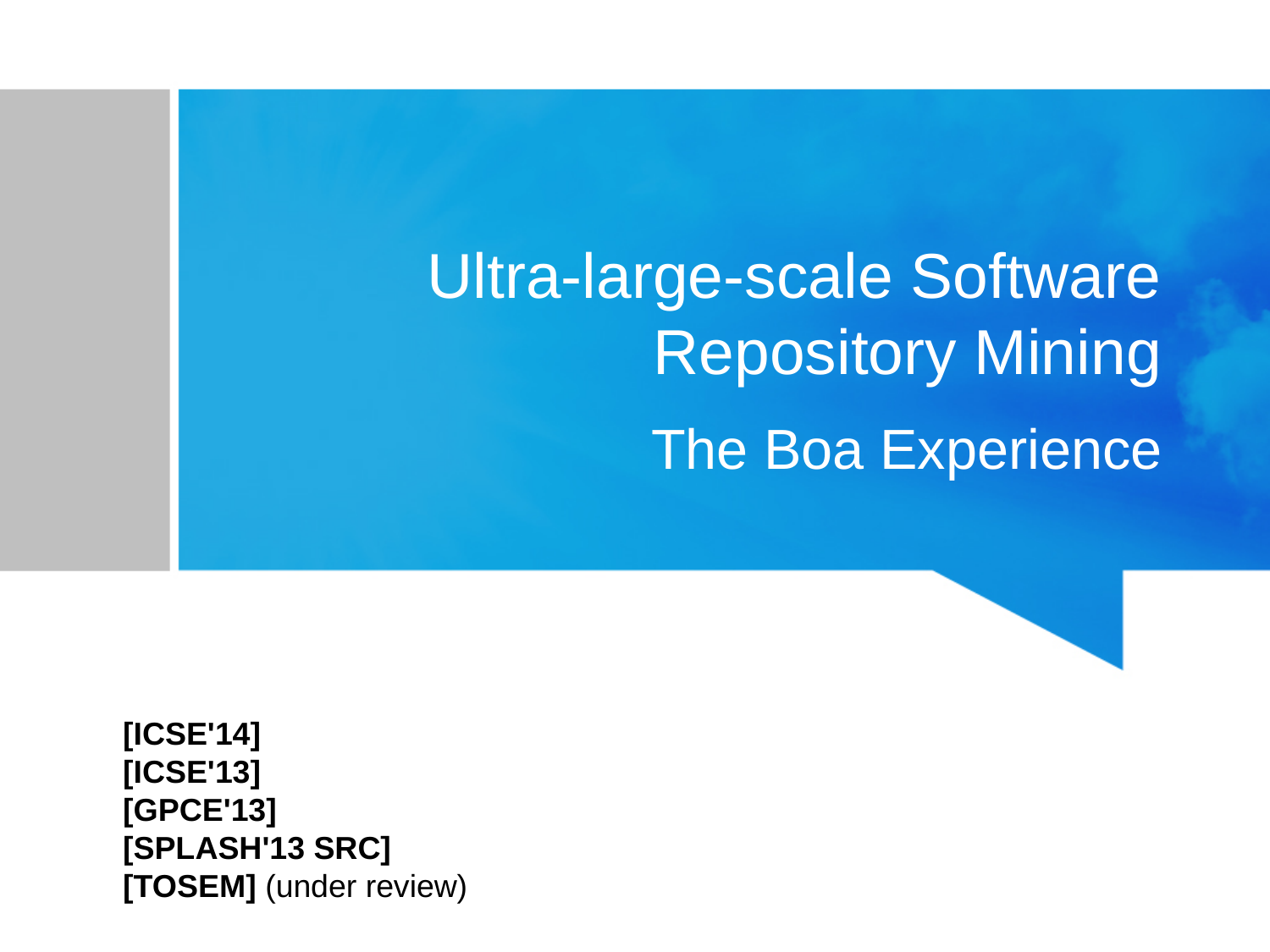

# Ultra-large-scale Software Repository Mining
The Boa Experience
[ICSE'14]
[ICSE'13]
[GPCE'13]
[SPLASH'13 SRC]
[TOSEM] (under review)